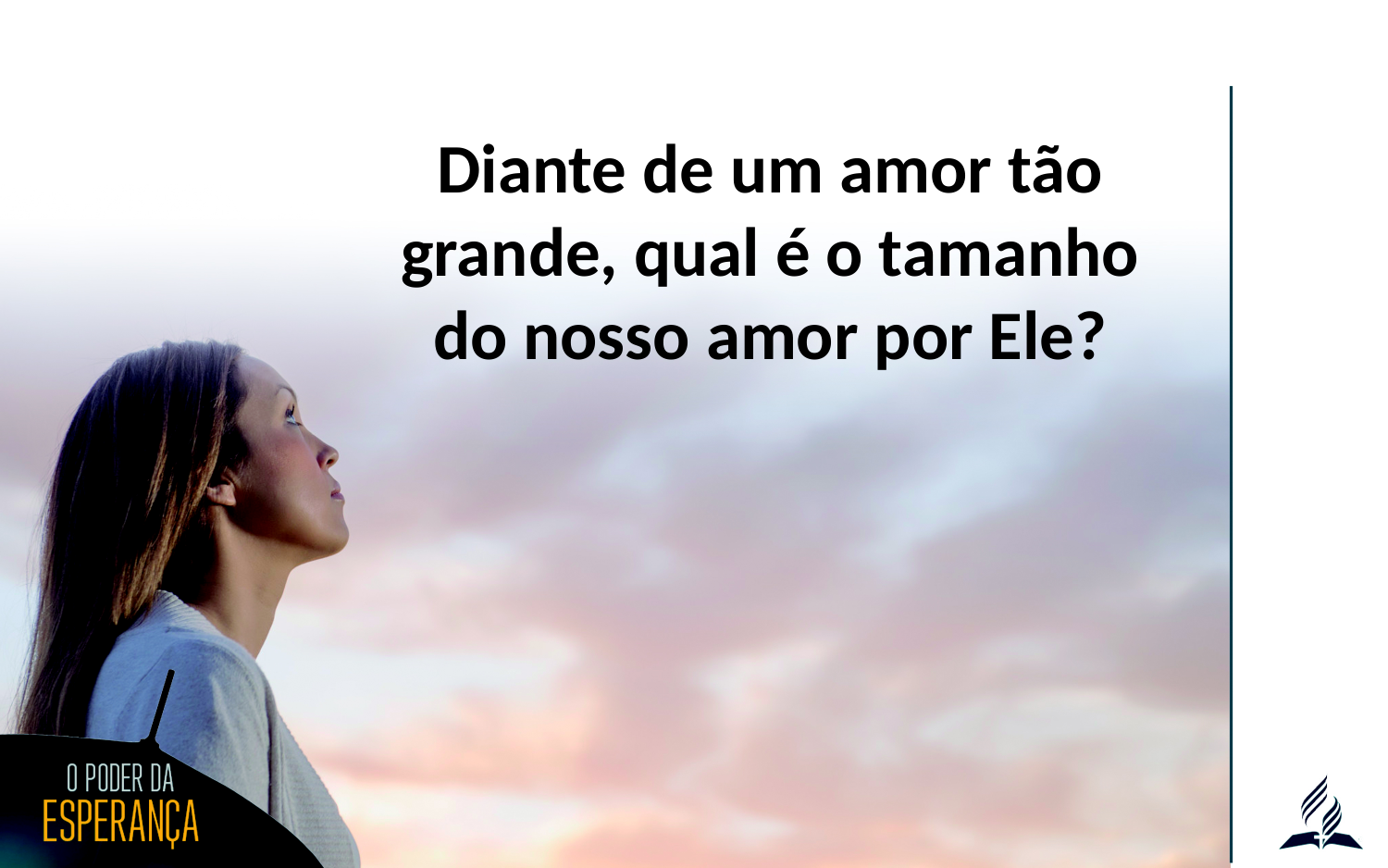

Diante de um amor tão grande, qual é o tamanho do nosso amor por Ele?